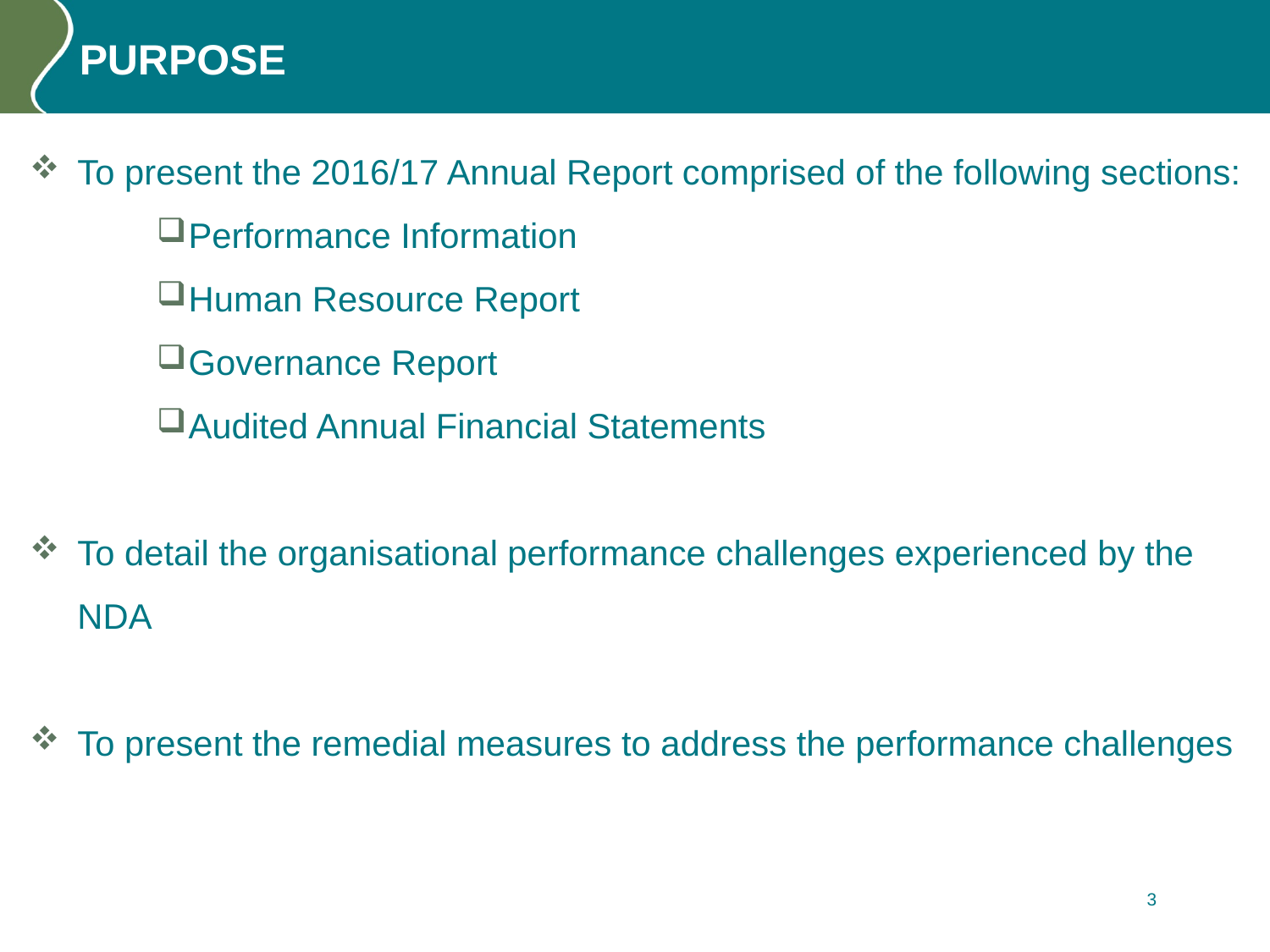

# PURPOSE
To present the 2016/17 Annual Report comprised of the following sections:
Performance Information
Human Resource Report
Governance Report
Audited Annual Financial Statements

To detail the organisational performance challenges experienced by the NDA

To present the remedial measures to address the performance challenges
3